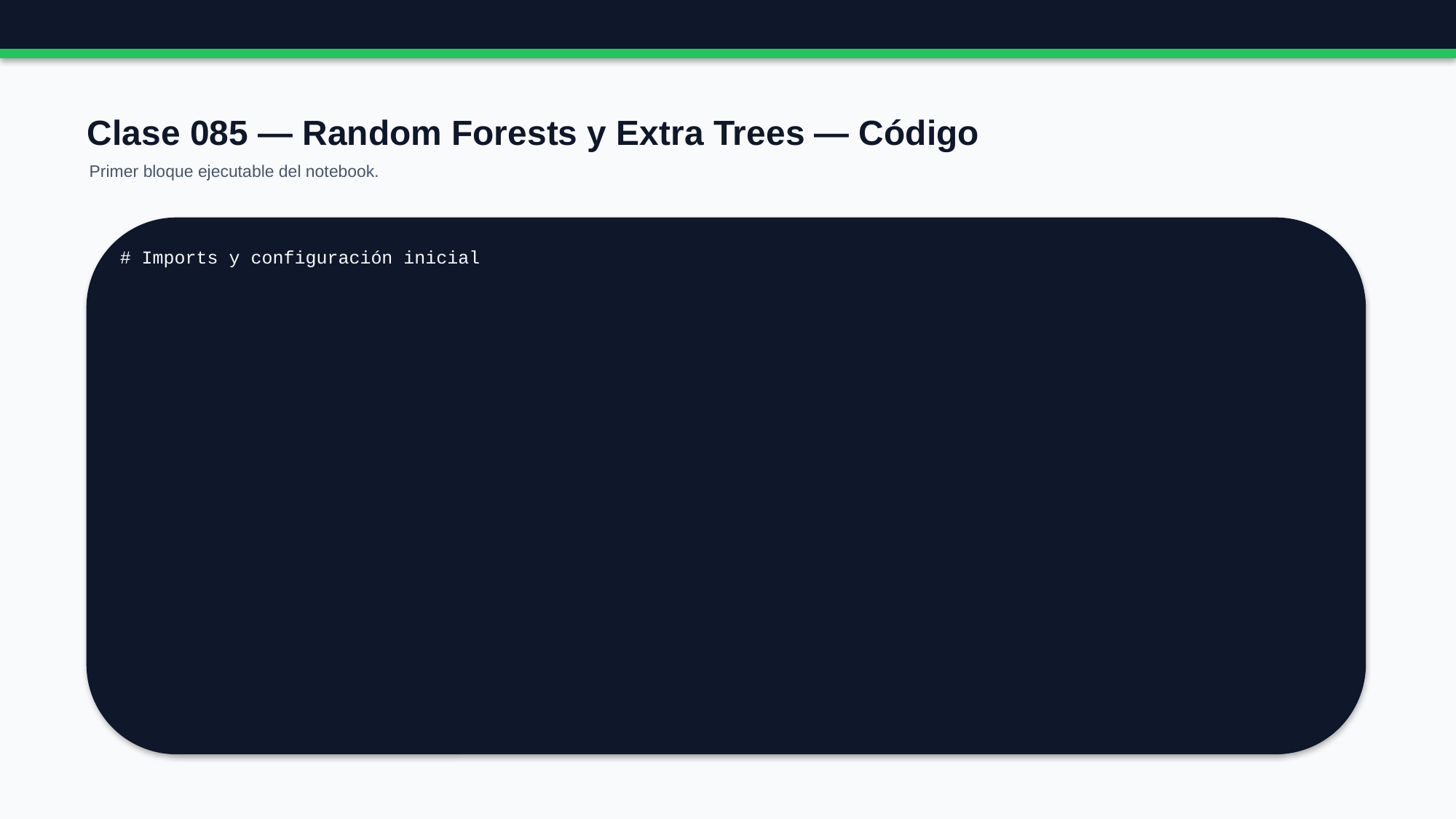

Clase 085 — Random Forests y Extra Trees — Código
Primer bloque ejecutable del notebook.

# Imports y configuración inicial